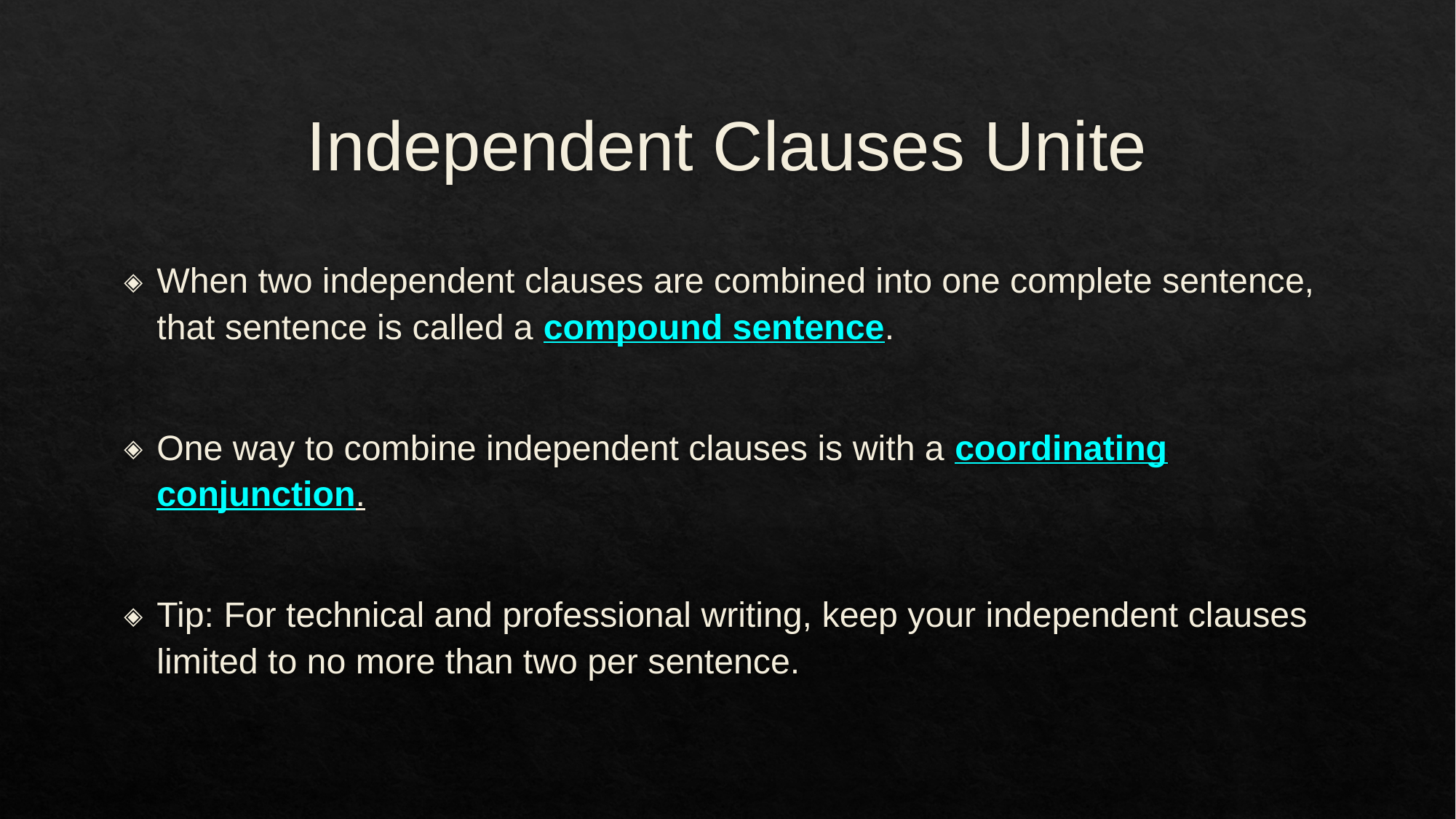

# Independent Clauses Unite
When two independent clauses are combined into one complete sentence, that sentence is called a compound sentence.

One way to combine independent clauses is with a coordinating conjunction.

Tip: For technical and professional writing, keep your independent clauses limited to no more than two per sentence.